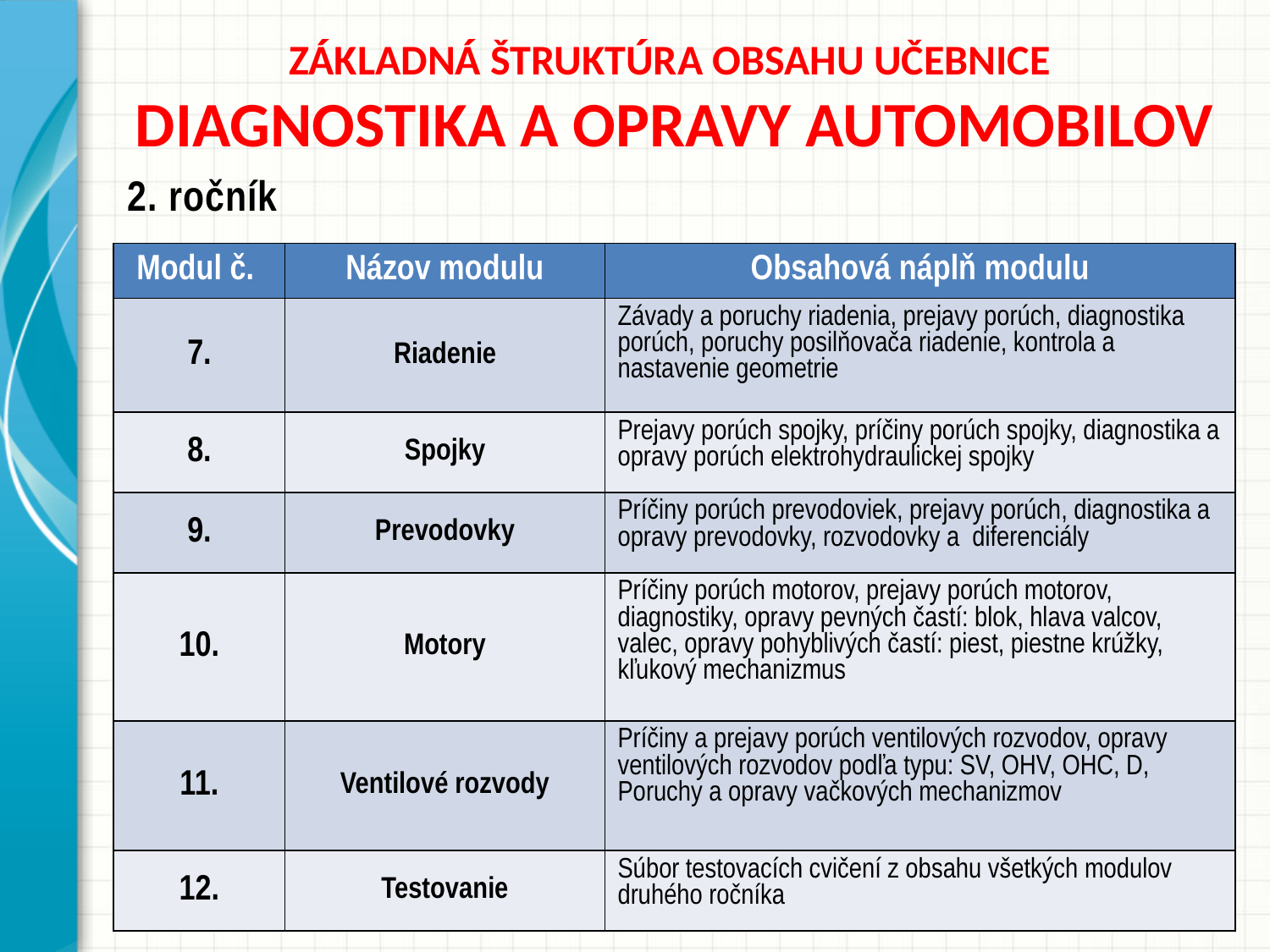

Základná štruktúra obsahu učebnice
Diagnostika a opravy automobilov
2. ročník
| Modul č. | Názov modulu | Obsahová náplň modulu |
| --- | --- | --- |
| 7. | Riadenie | Závady a poruchy riadenia, prejavy porúch, diagnostika porúch, poruchy posilňovača riadenie, kontrola a nastavenie geometrie |
| 8. | Spojky | Prejavy porúch spojky, príčiny porúch spojky, diagnostika a opravy porúch elektrohydraulickej spojky |
| 9. | Prevodovky | Príčiny porúch prevodoviek, prejavy porúch, diagnostika a opravy prevodovky, rozvodovky a diferenciály |
| 10. | Motory | Príčiny porúch motorov, prejavy porúch motorov, diagnostiky, opravy pevných častí: blok, hlava valcov, valec, opravy pohyblivých častí: piest, piestne krúžky, kľukový mechanizmus |
| 11. | Ventilové rozvody | Príčiny a prejavy porúch ventilových rozvodov, opravy ventilových rozvodov podľa typu: SV, OHV, OHC, D, Poruchy a opravy vačkových mechanizmov |
| 12. | Testovanie | Súbor testovacích cvičení z obsahu všetkých modulov druhého ročníka |